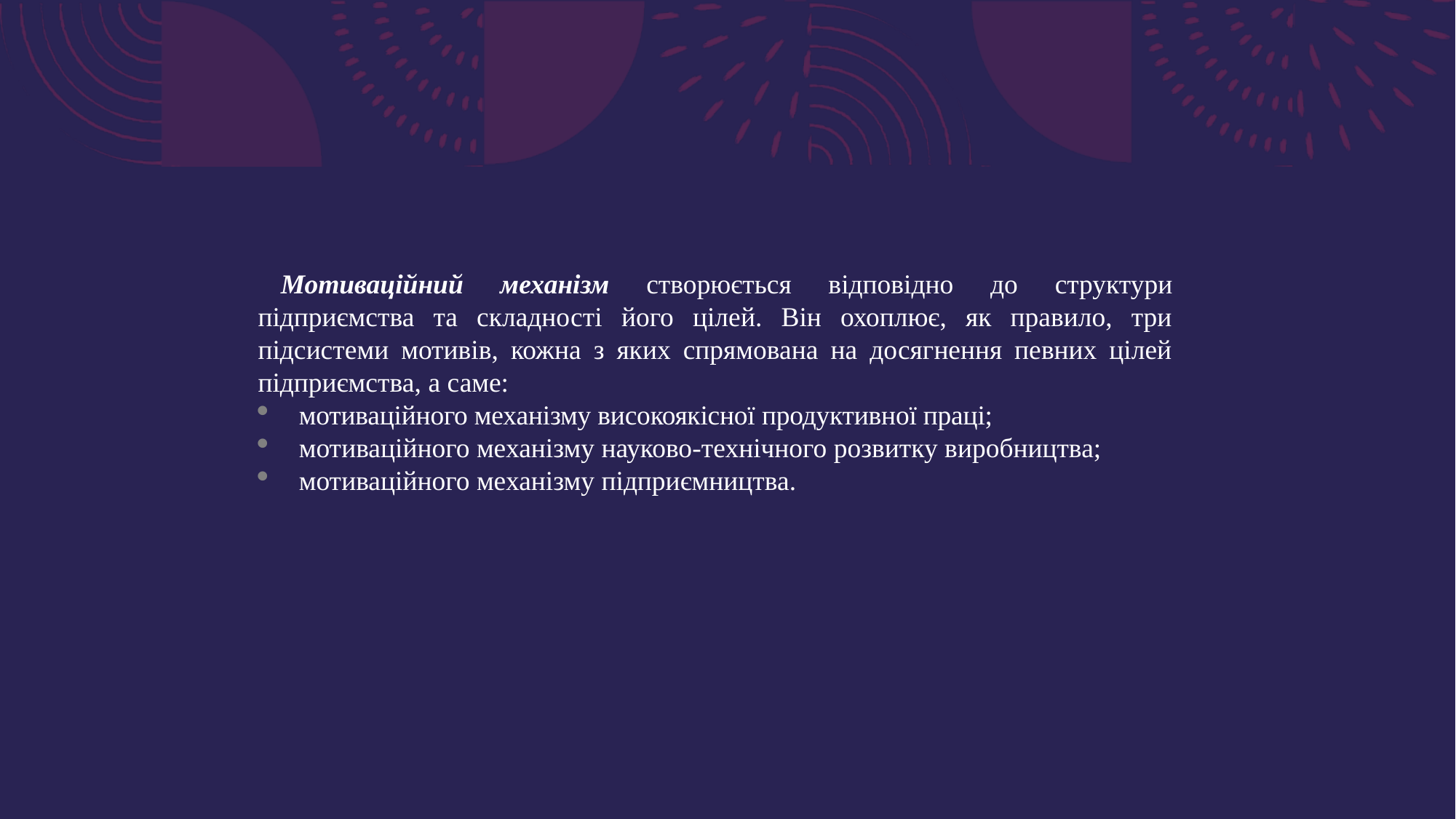

Мотиваційний механізм створюється відповідно до структури підприємства та складності його цілей. Він охоплює, як правило, три підсистеми мотивів, кожна з яких спрямована на досягнення певних цілей підприємства, а саме:
мотиваційного механізму високоякісної продуктивної праці;
мотиваційного механізму науково-технічного розвитку виробництва;
мотиваційного механізму підприємництва.